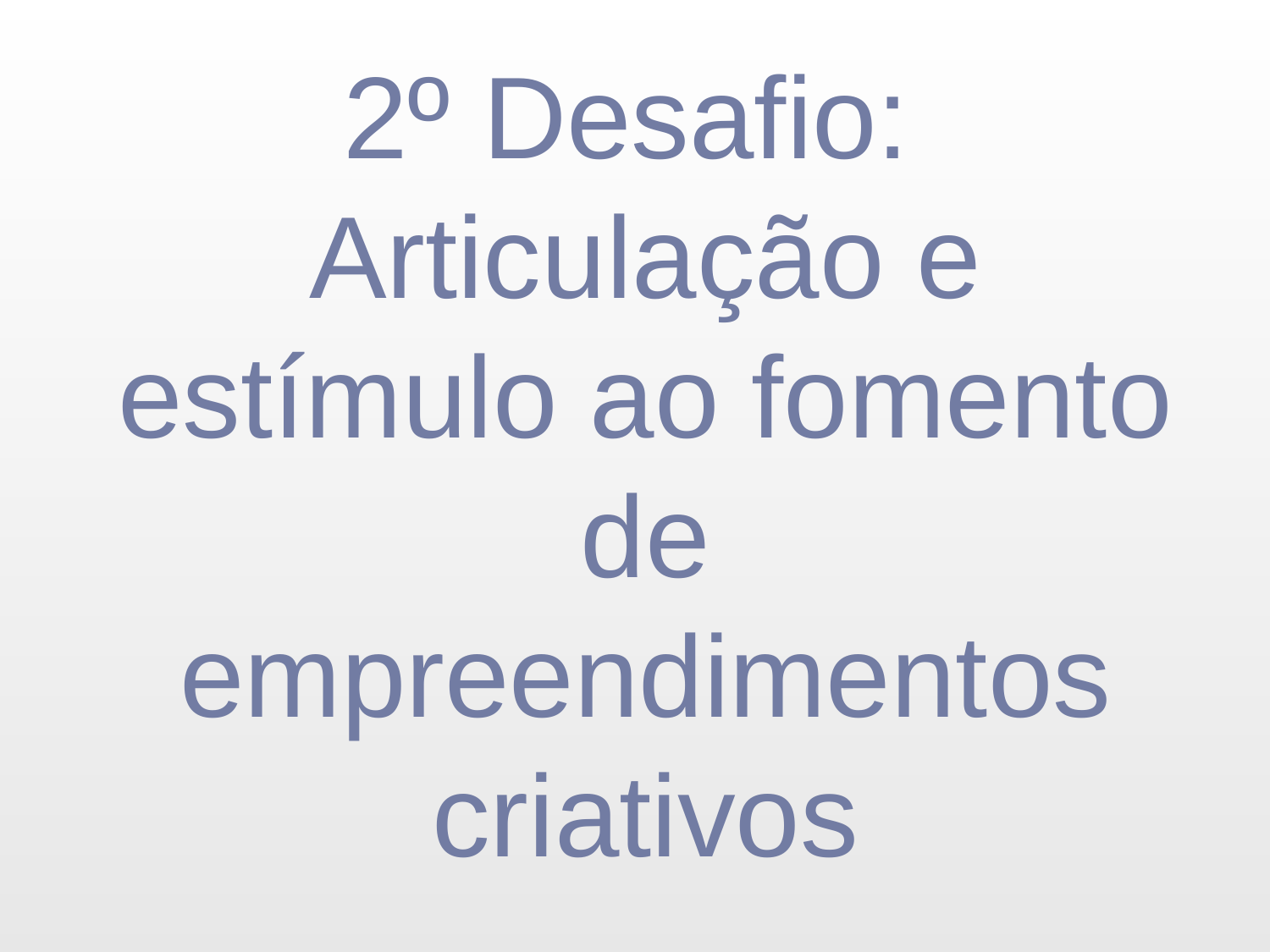

2º Desafio: Articulação e estímulo ao fomento de empreendimentos criativos